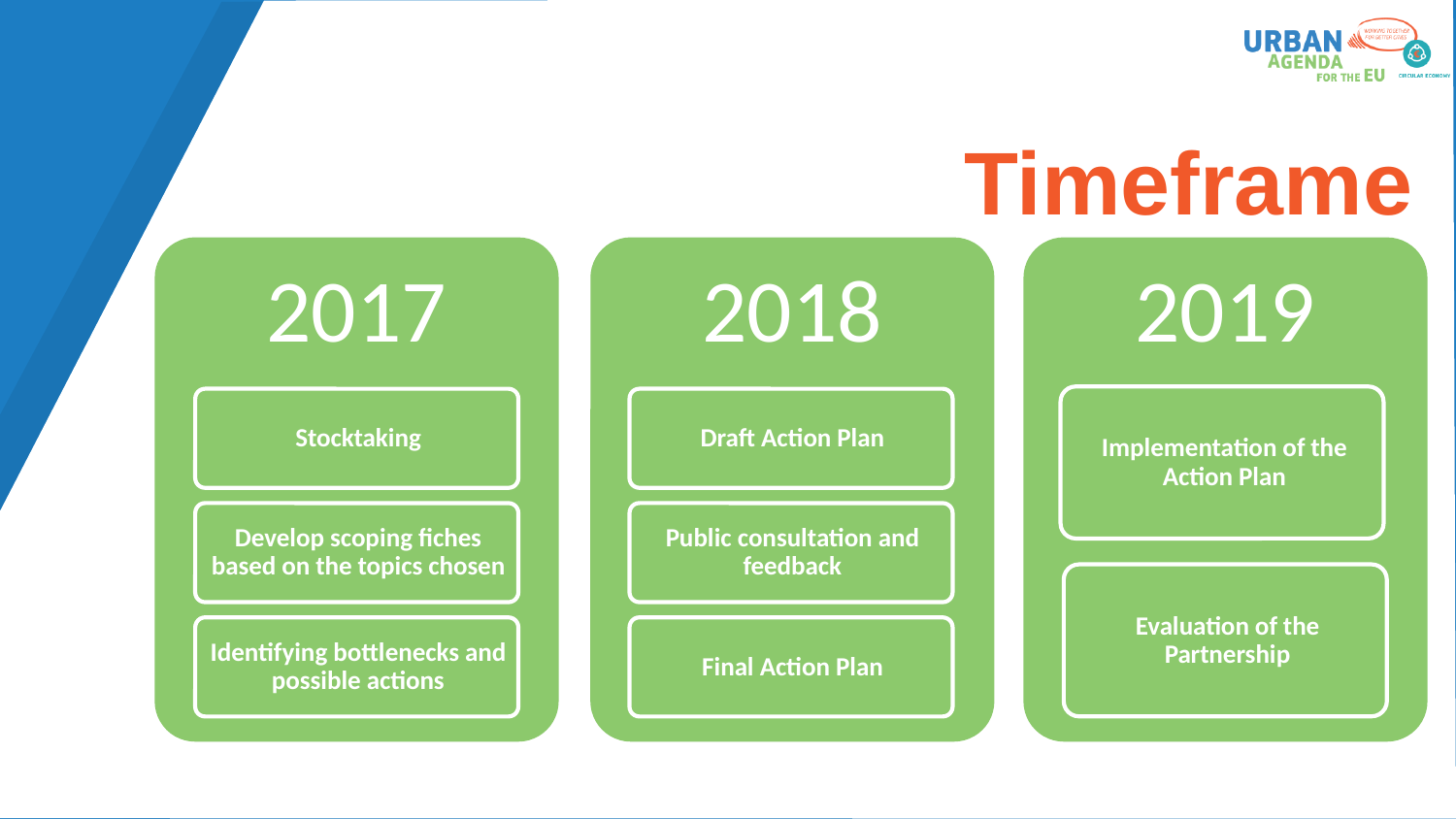

# Timeframe
2017
Stocktaking
Develop scoping fiches based on the topics chosen
Identifying bottlenecks and possible actions
2018
Draft Action Plan
Public consultation and feedback
Final Action Plan
2019
Implementation of the Action Plan
Evaluation of the Partnership